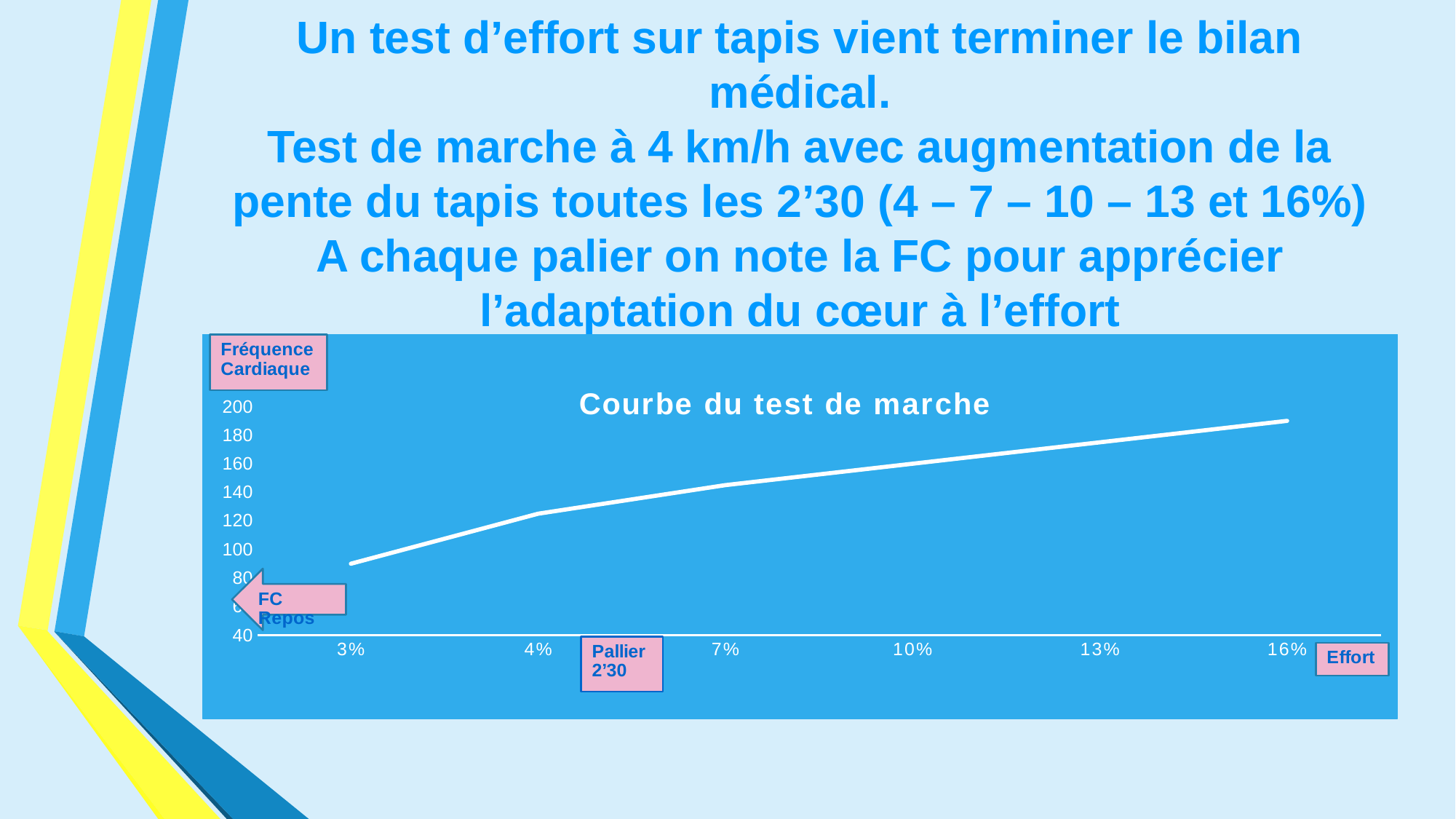

# Un test d’effort sur tapis vient terminer le bilan médical. Test de marche à 4 km/h avec augmentation de la pente du tapis toutes les 2’30 (4 – 7 – 10 – 13 et 16%) A chaque palier on note la FC pour apprécier l’adaptation du cœur à l’effort

### Chart: Courbe du test de marche

| Category | Série 1 |
|---|---|
| 0.03 | 90.0 |
| 0.04 | 125.0 |
| 7.0000000000000007E-2 | 145.0 |
| 0.1 | 160.0 |
| 0.13 | 175.0 |
| 0.16 | 190.0 |